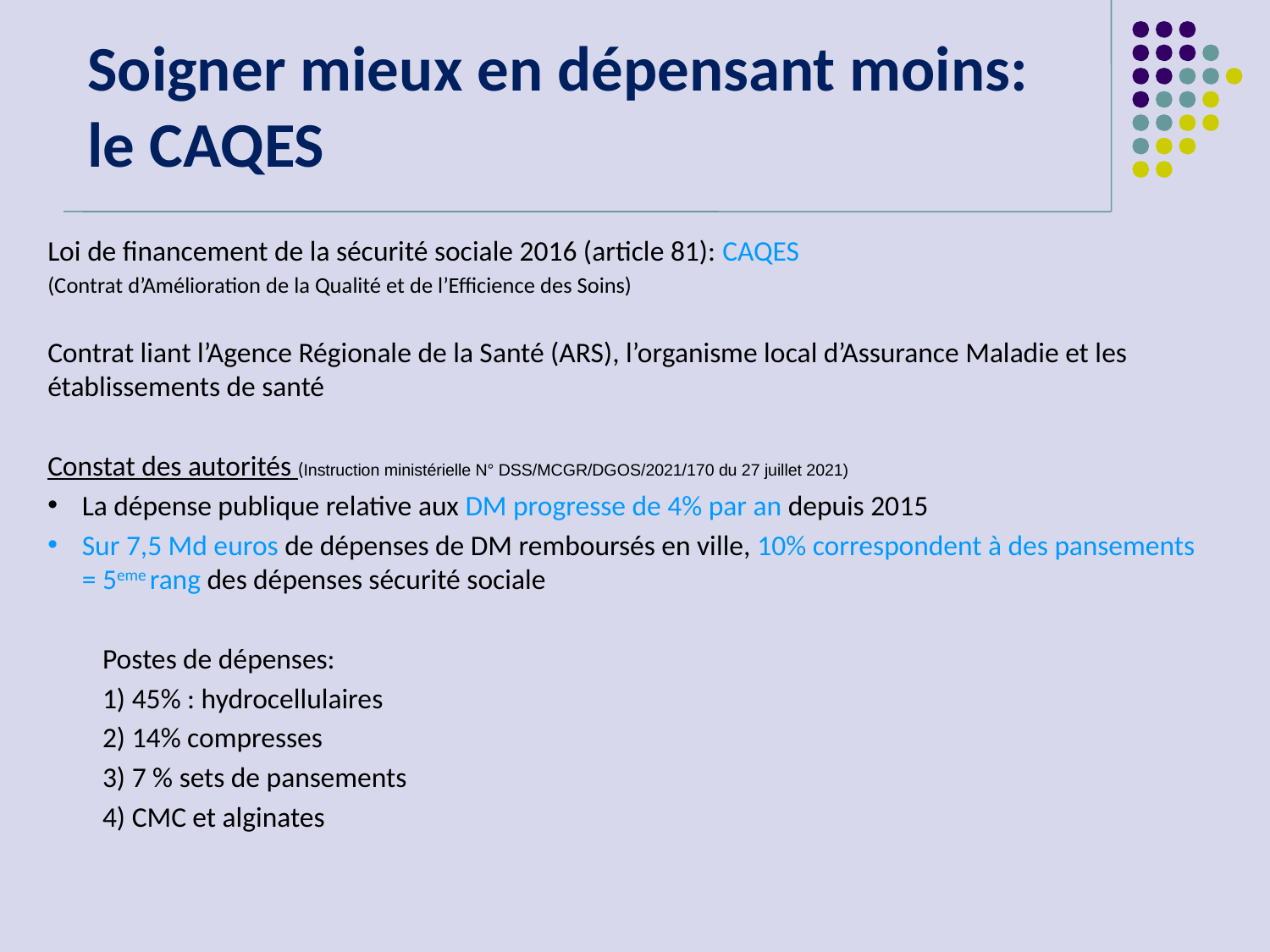

# Soigner mieux en dépensant moins: le CAQES
Loi de financement de la sécurité sociale 2016 (article 81): CAQES
(Contrat d’Amélioration de la Qualité et de l’Efficience des Soins)

Contrat liant l’Agence Régionale de la Santé (ARS), l’organisme local d’Assurance Maladie et les établissements de santé

Constat des autorités (Instruction ministérielle N° DSS/MCGR/DGOS/2021/170 du 27 juillet 2021)
La dépense publique relative aux DM progresse de 4% par an depuis 2015
Sur 7,5 Md euros de dépenses de DM remboursés en ville, 10% correspondent à des pansements = 5eme rang des dépenses sécurité sociale

Postes de dépenses:
1) 45% : hydrocellulaires
2) 14% compresses
3) 7 % sets de pansements
4) CMC et alginates